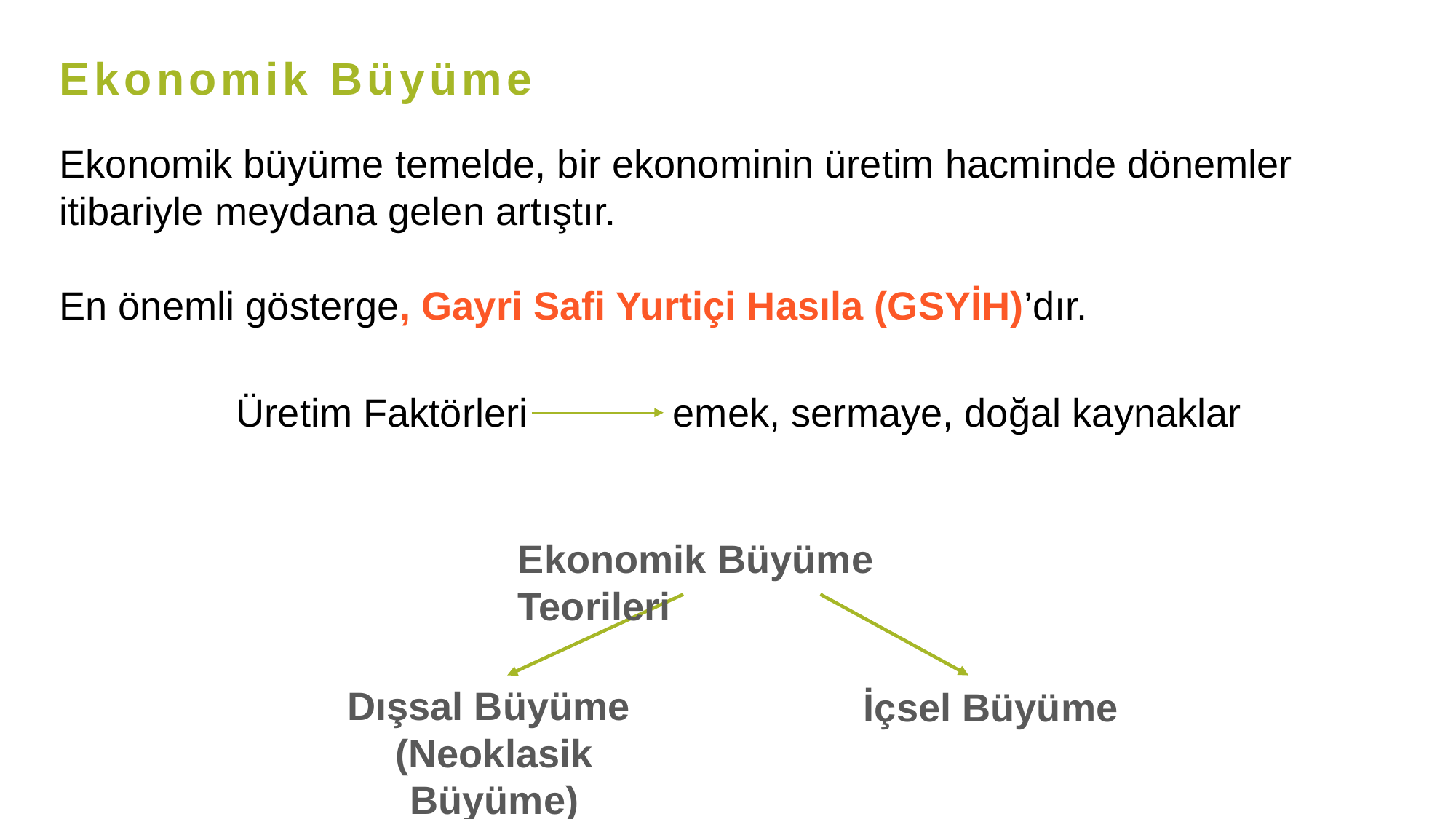

# Ekonomik Büyüme
Ekonomik büyüme temelde, bir ekonominin üretim hacminde dönemler itibariyle meydana gelen artıştır.

En önemli gösterge, Gayri Safi Yurtiçi Hasıla (GSYİH)’dır.

Üretim Faktörleri 		emek, sermaye, doğal kaynaklar
Ekonomik Büyüme Teorileri

Dışsal Büyüme
(Neoklasik Büyüme)

İçsel Büyüme